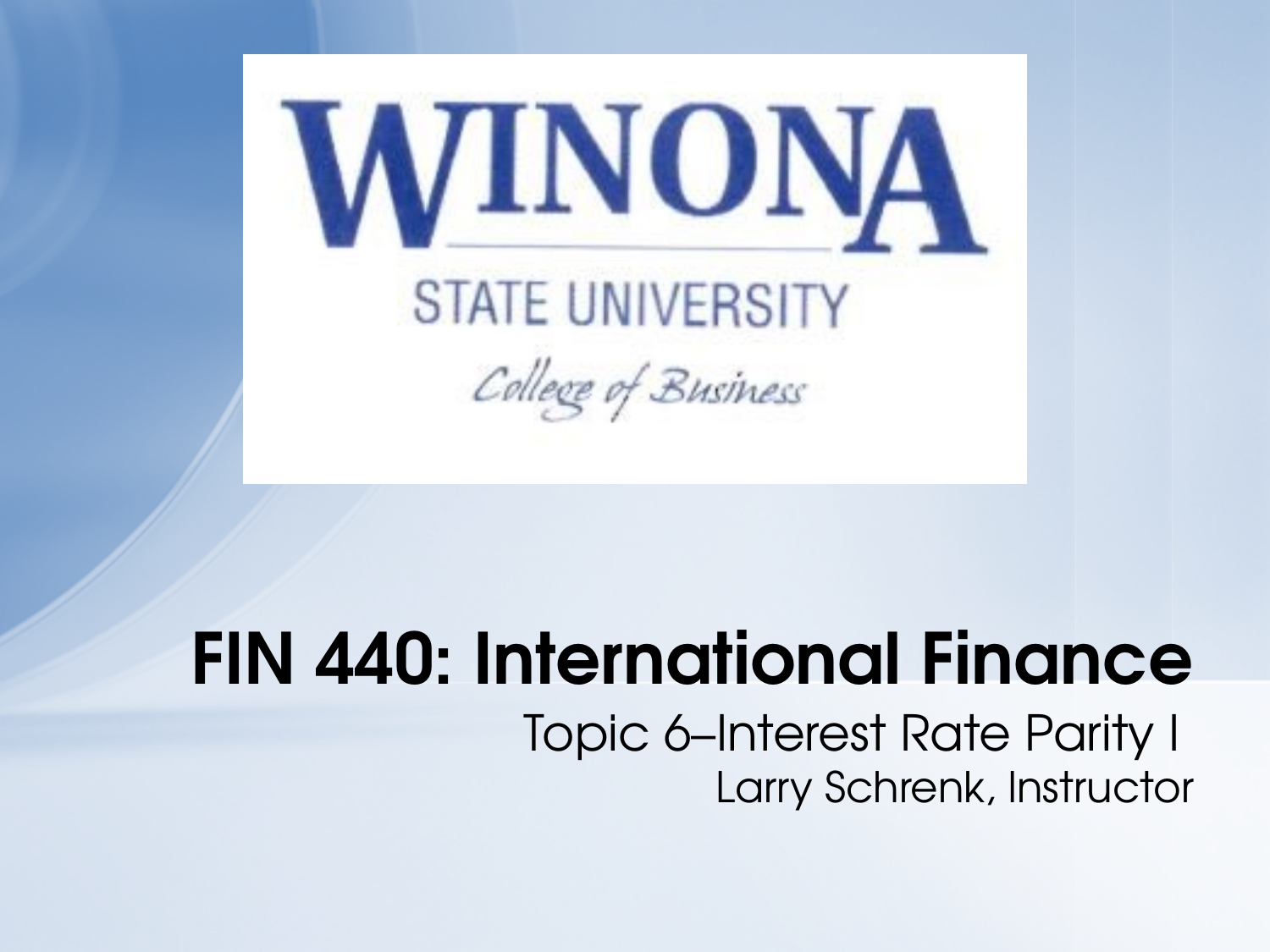

# FIN 440: International Finance
Topic 6–Interest Rate Parity I
Larry Schrenk, Instructor